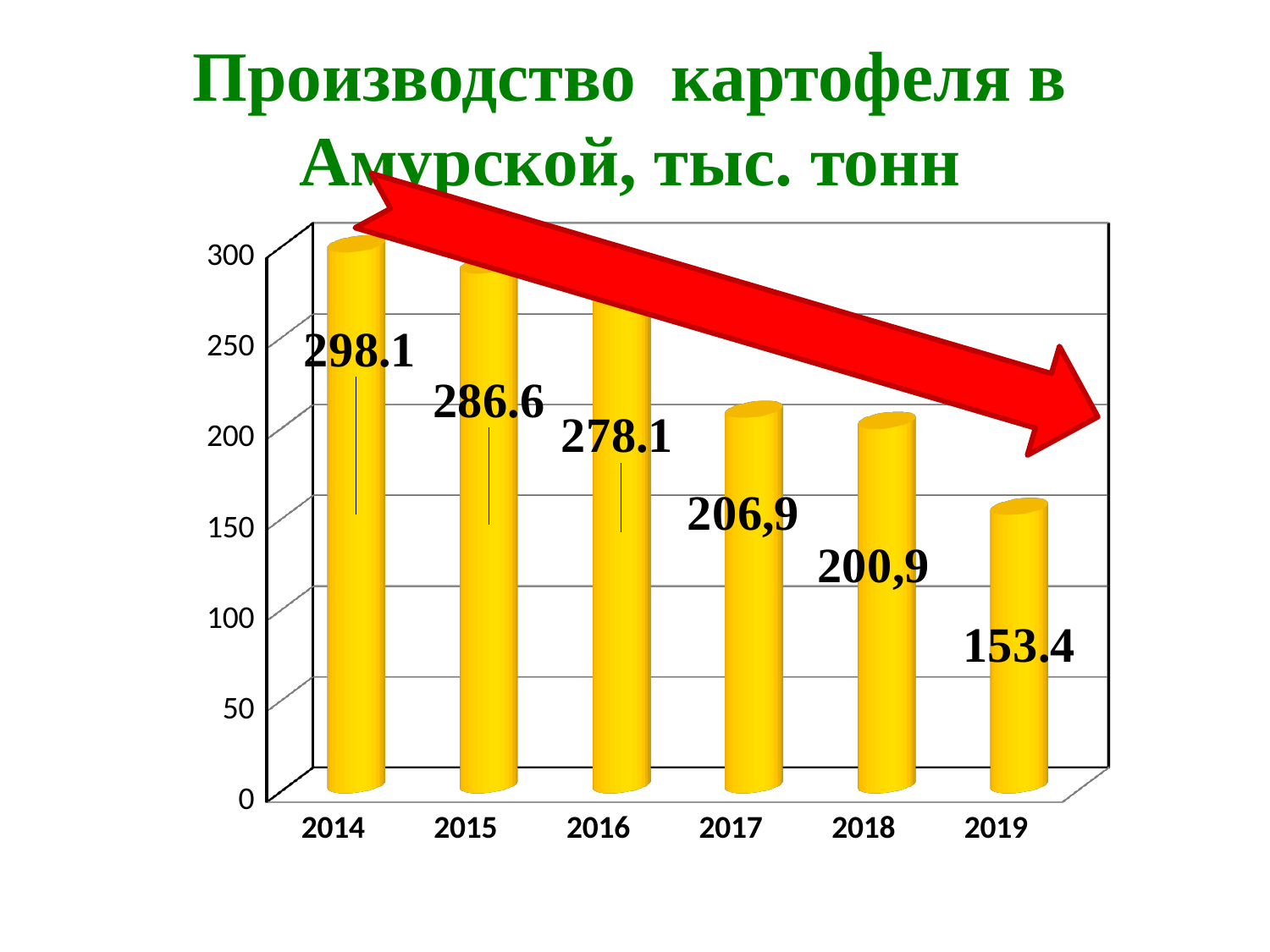

Производство  картофеля в Амурской, тыс. тонн

[unsupported chart]